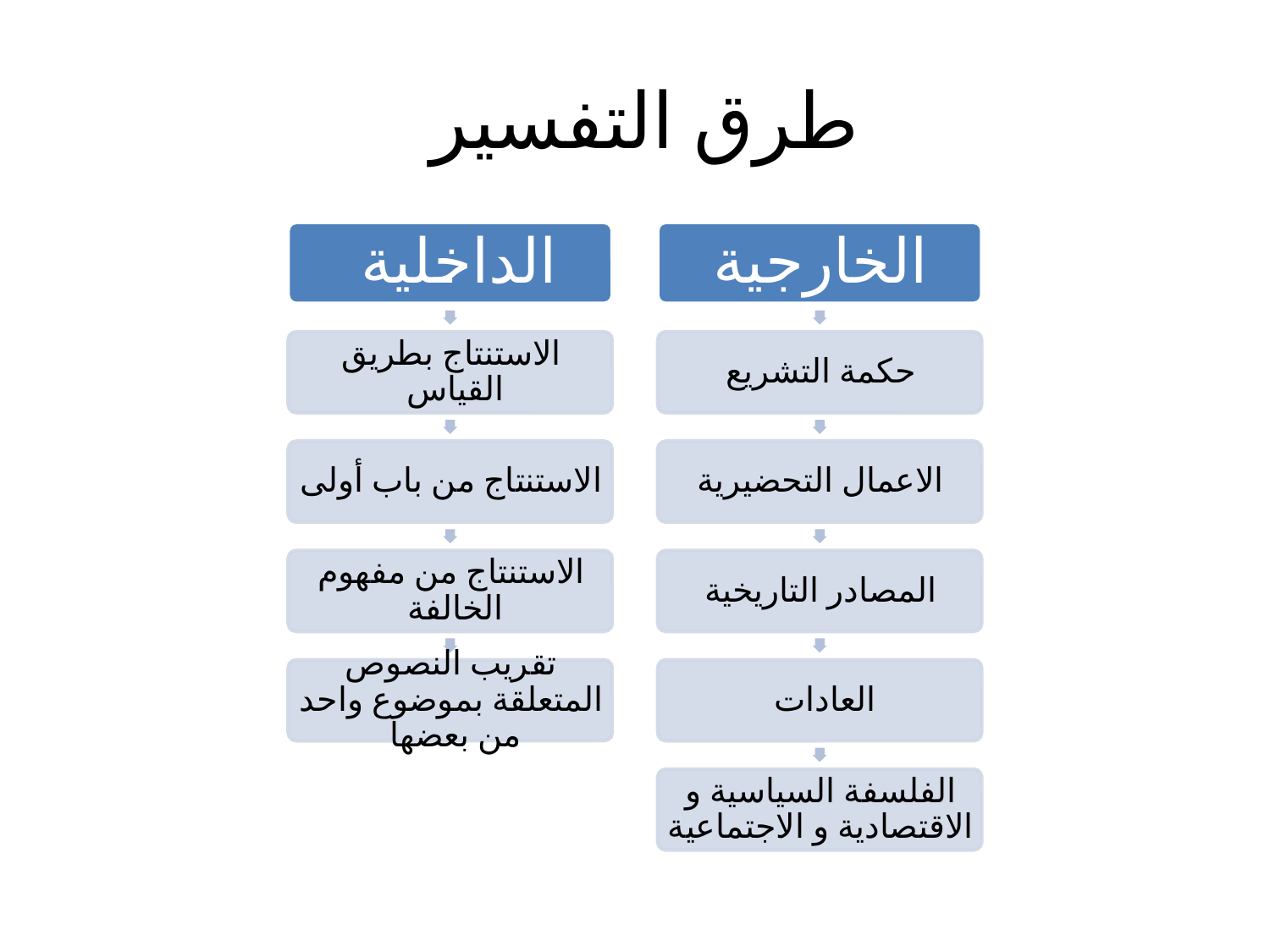

# طرق التفسير
الداخلية
الاستنتاج بطريق القياس
الاستنتاج من باب أولى
الاستنتاج من مفهوم الخالفة
تقريب النصوص المتعلقة بموضوع واحد من بعضها
الخارجية
حكمة التشريع
الاعمال التحضيرية
المصادر التاريخية
العادات
الفلسفة السياسية و الاقتصادية و الاجتماعية